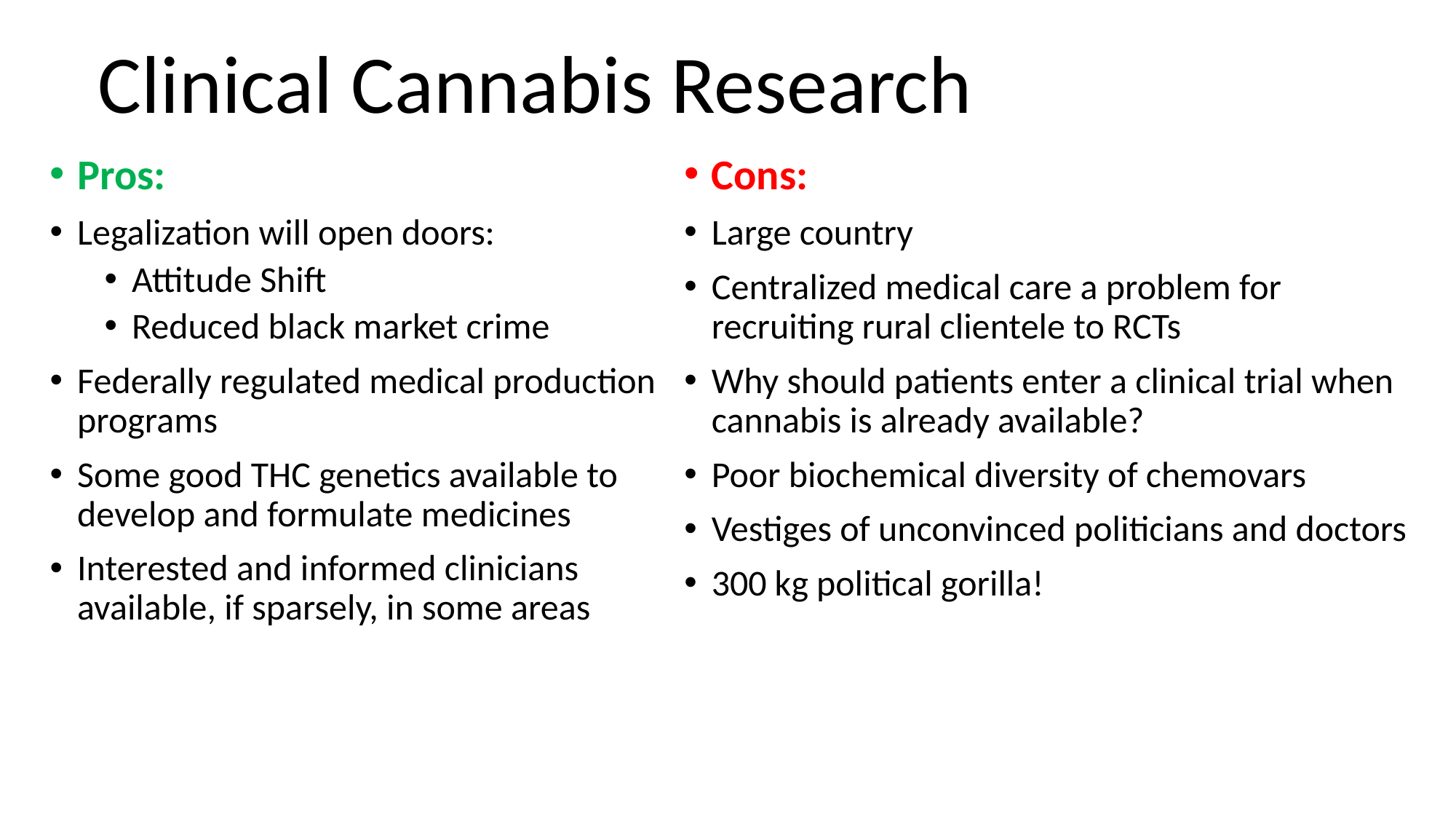

# Clinical Cannabis Research
Pros:
Legalization will open doors:
Attitude Shift
Reduced black market crime
Federally regulated medical production programs
Some good THC genetics available to develop and formulate medicines
Interested and informed clinicians available, if sparsely, in some areas
Cons:
Large country
Centralized medical care a problem for recruiting rural clientele to RCTs
Why should patients enter a clinical trial when cannabis is already available?
Poor biochemical diversity of chemovars
Vestiges of unconvinced politicians and doctors
300 kg political gorilla!